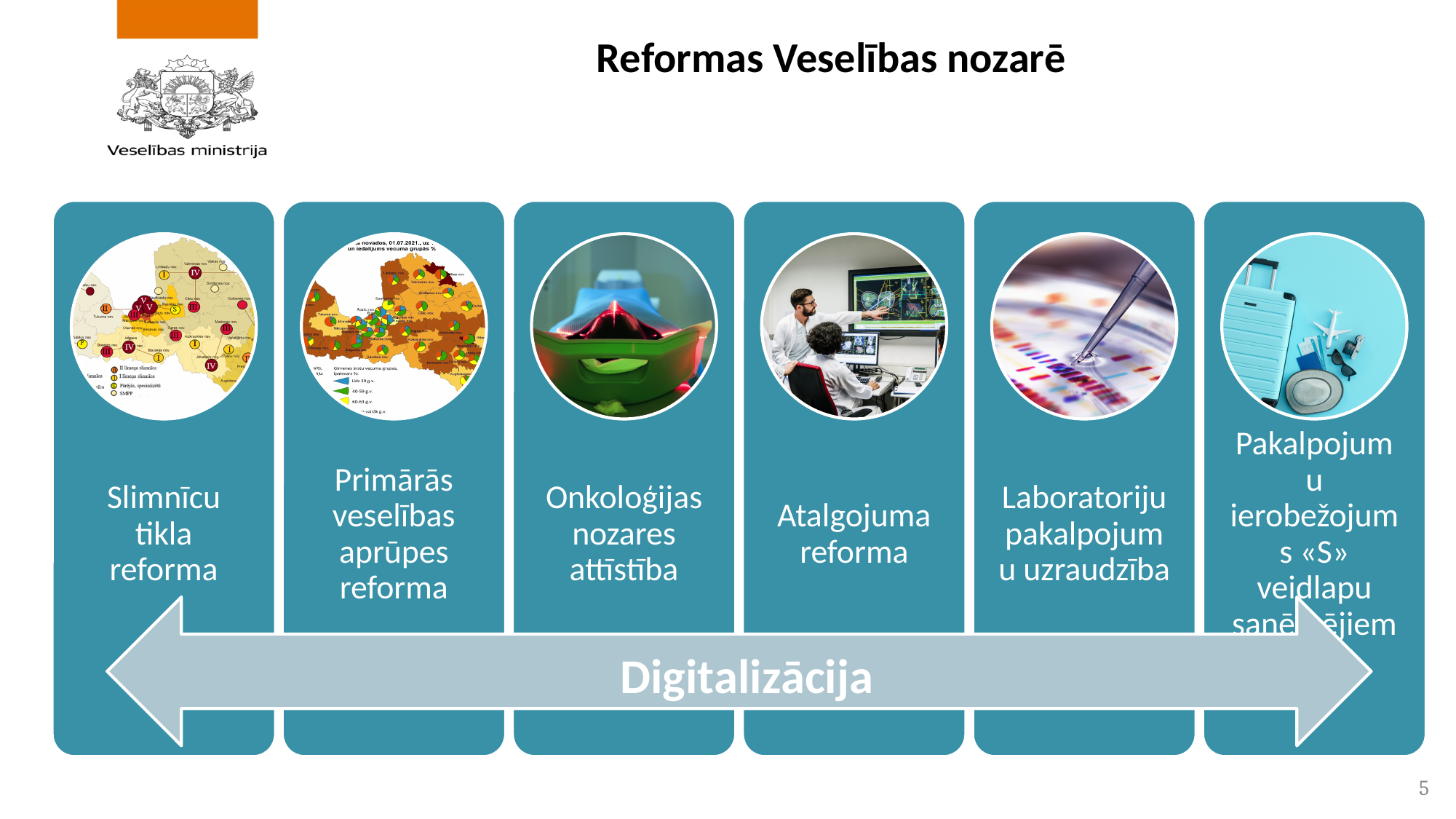

Reformas Veselības nozarē

Slimnīcu tikla reforma
Primārās veselības aprūpes reforma
Onkoloģijas nozares attīstība
Atalgojuma reforma
Laboratoriju pakalpojumu uzraudzība
Pakalpojumu ierobežojums «S» veidlapu saņēmējiem
Digitalizācija
5